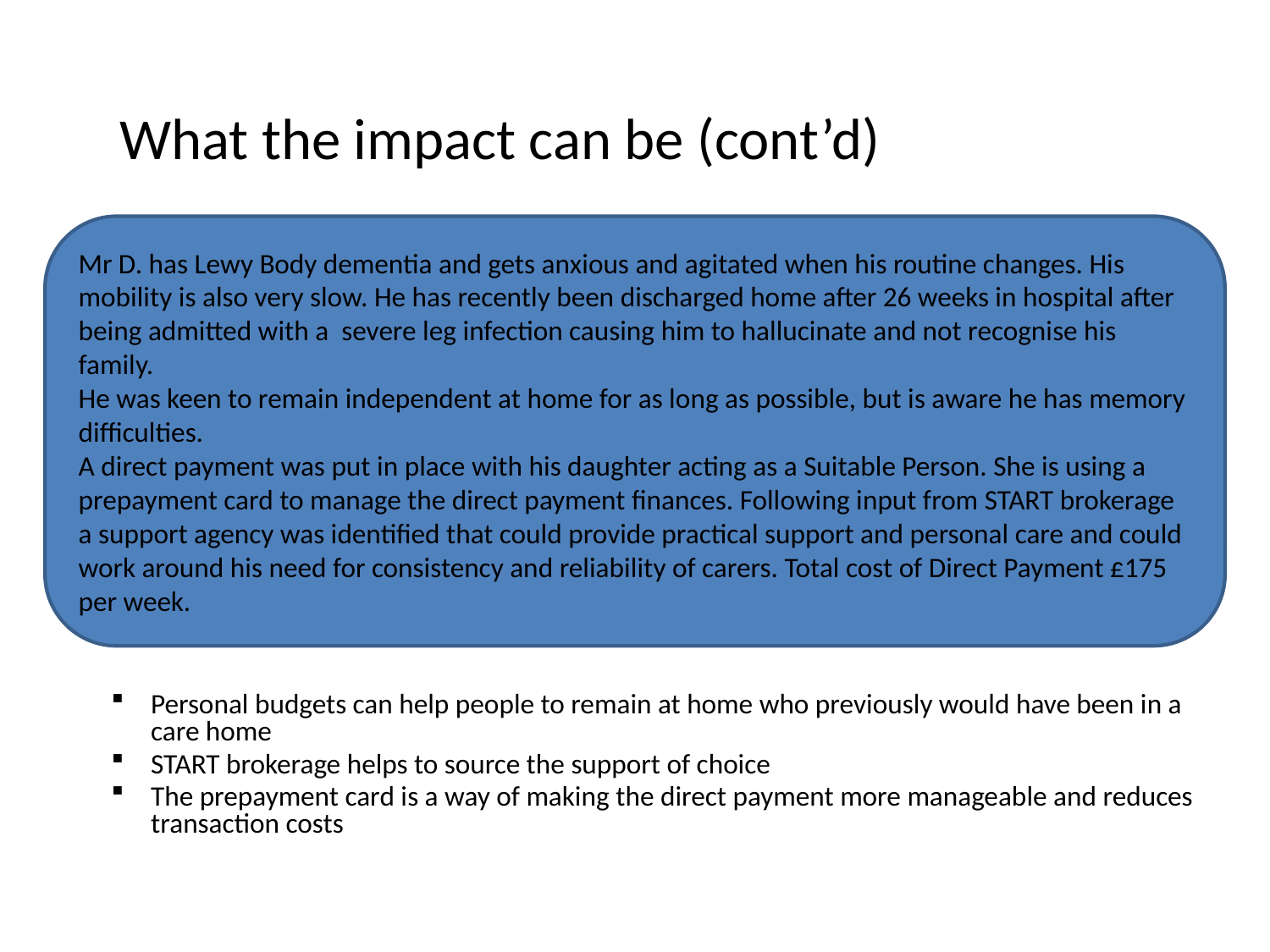

# What the impact can be (cont’d)

Mr D. has Lewy Body dementia and gets anxious and agitated when his routine changes. His mobility is also very slow. He has recently been discharged home after 26 weeks in hospital after being admitted with a  severe leg infection causing him to hallucinate and not recognise his family.
He was keen to remain independent at home for as long as possible, but is aware he has memory difficulties.
A direct payment was put in place with his daughter acting as a Suitable Person. She is using a prepayment card to manage the direct payment finances. Following input from START brokerage a support agency was identified that could provide practical support and personal care and could work around his need for consistency and reliability of carers. Total cost of Direct Payment £175 per week.

Personal budgets can help people to remain at home who previously would have been in a care home
START brokerage helps to source the support of choice
The prepayment card is a way of making the direct payment more manageable and reduces transaction costs